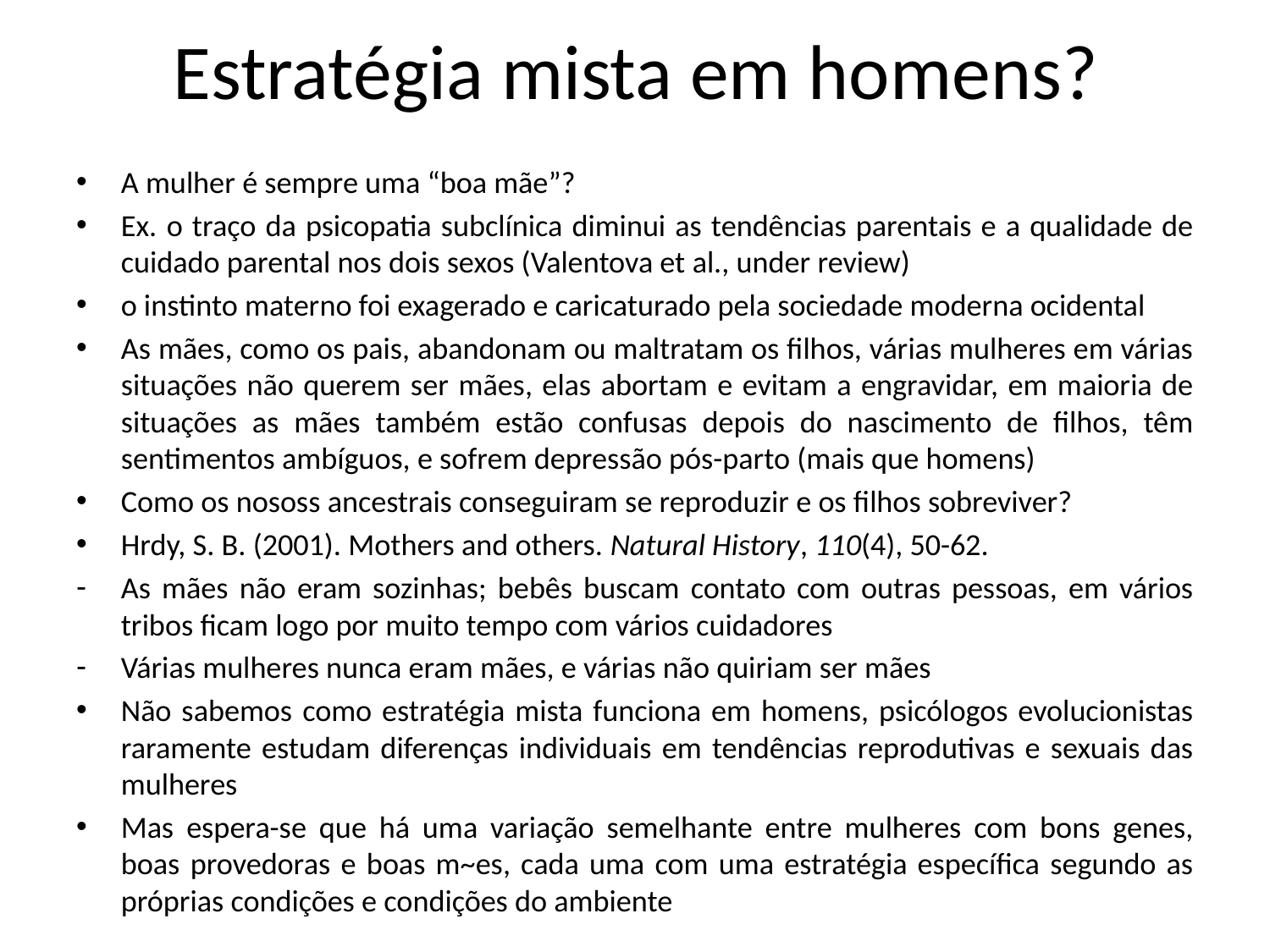

# Estratégia mista em homens?
A mulher é sempre uma “boa mãe”?
Ex. o traço da psicopatia subclínica diminui as tendências parentais e a qualidade de cuidado parental nos dois sexos (Valentova et al., under review)
o instinto materno foi exagerado e caricaturado pela sociedade moderna ocidental
As mães, como os pais, abandonam ou maltratam os filhos, várias mulheres em várias situações não querem ser mães, elas abortam e evitam a engravidar, em maioria de situações as mães também estão confusas depois do nascimento de filhos, têm sentimentos ambíguos, e sofrem depressão pós-parto (mais que homens)
Como os nososs ancestrais conseguiram se reproduzir e os filhos sobreviver?
Hrdy, S. B. (2001). Mothers and others. Natural History, 110(4), 50-62.
As mães não eram sozinhas; bebês buscam contato com outras pessoas, em vários tribos ficam logo por muito tempo com vários cuidadores
Várias mulheres nunca eram mães, e várias não quiriam ser mães
Não sabemos como estratégia mista funciona em homens, psicólogos evolucionistas raramente estudam diferenças individuais em tendências reprodutivas e sexuais das mulheres
Mas espera-se que há uma variação semelhante entre mulheres com bons genes, boas provedoras e boas m~es, cada uma com uma estratégia específica segundo as próprias condições e condições do ambiente